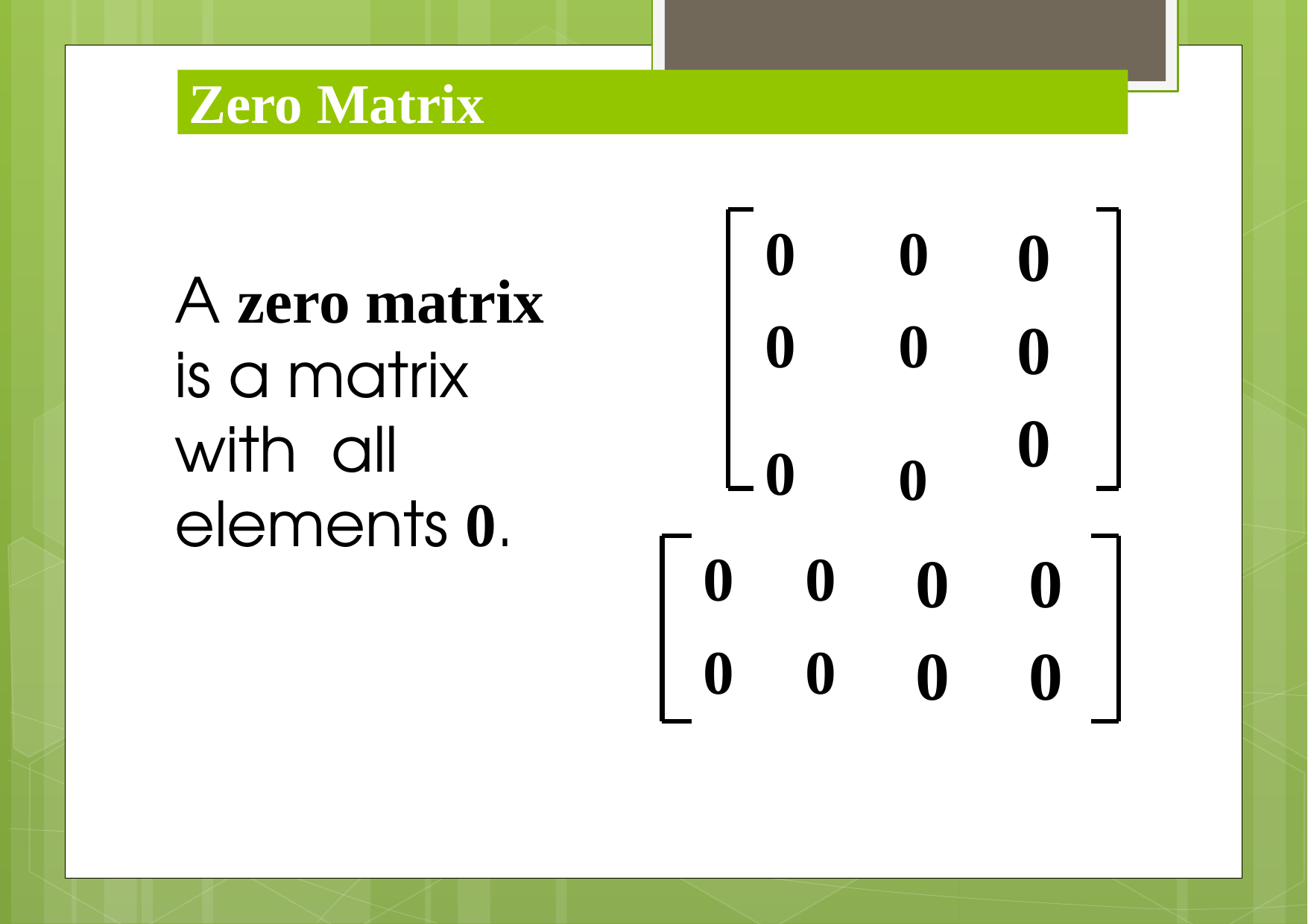

Zero Matrix
0	0
0	0
0	0
0
0
0

# A zero matrix  is a matrix with  all elements 0.

0	0
0	0
0	0
0	0

11